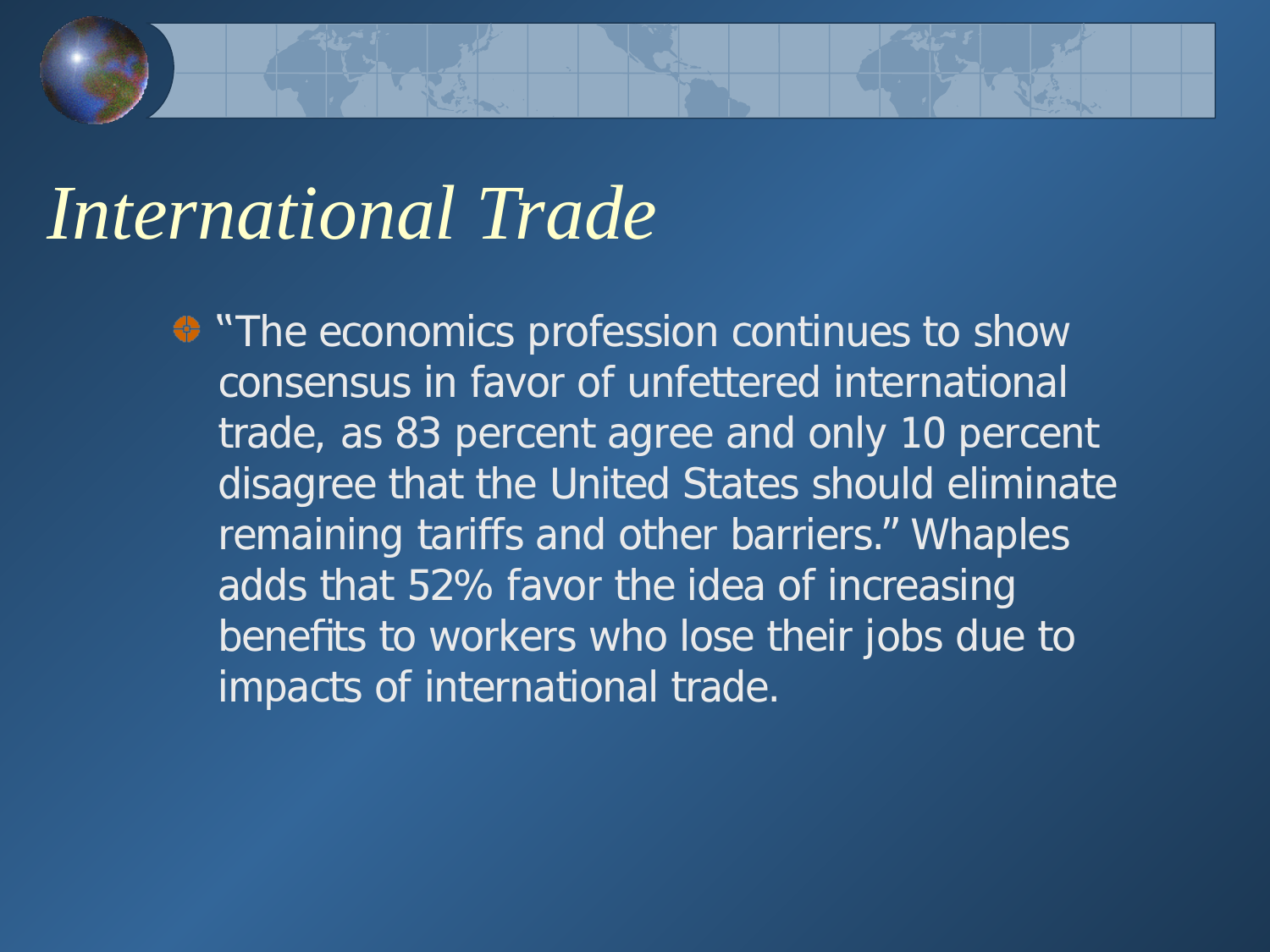

# International Trade
“The economics profession continues to show consensus in favor of unfettered international trade, as 83 percent agree and only 10 percent disagree that the United States should eliminate remaining tariffs and other barriers.” Whaples adds that 52% favor the idea of increasing benefits to workers who lose their jobs due to impacts of international trade.